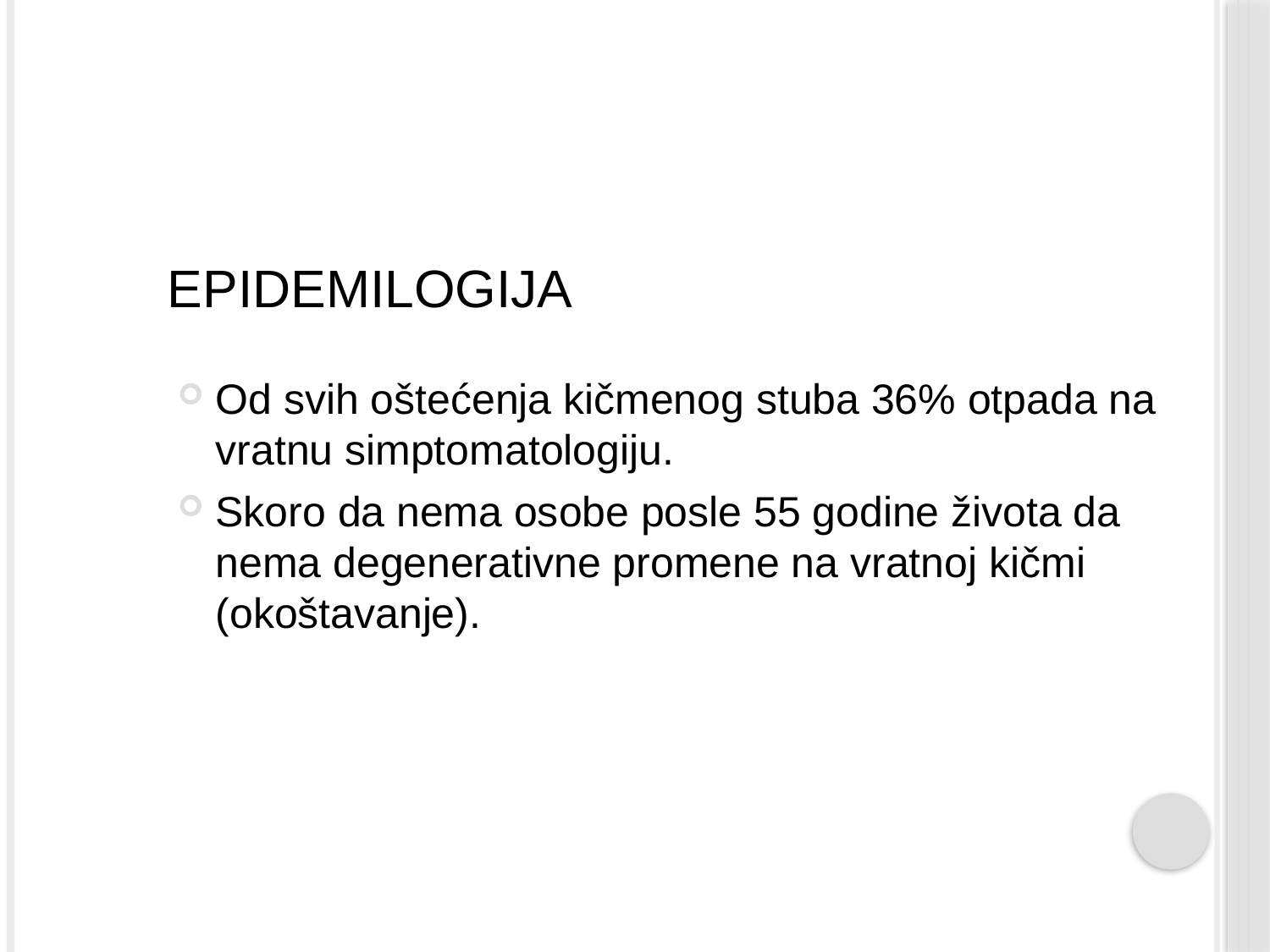

# Epidemilogija
Od svih oštećenja kičmenog stuba 36% otpada na vratnu simptomatologiju.
Skoro da nema osobe posle 55 godine života da nema degenerativne promene na vratnoj kičmi (okoštavanje).